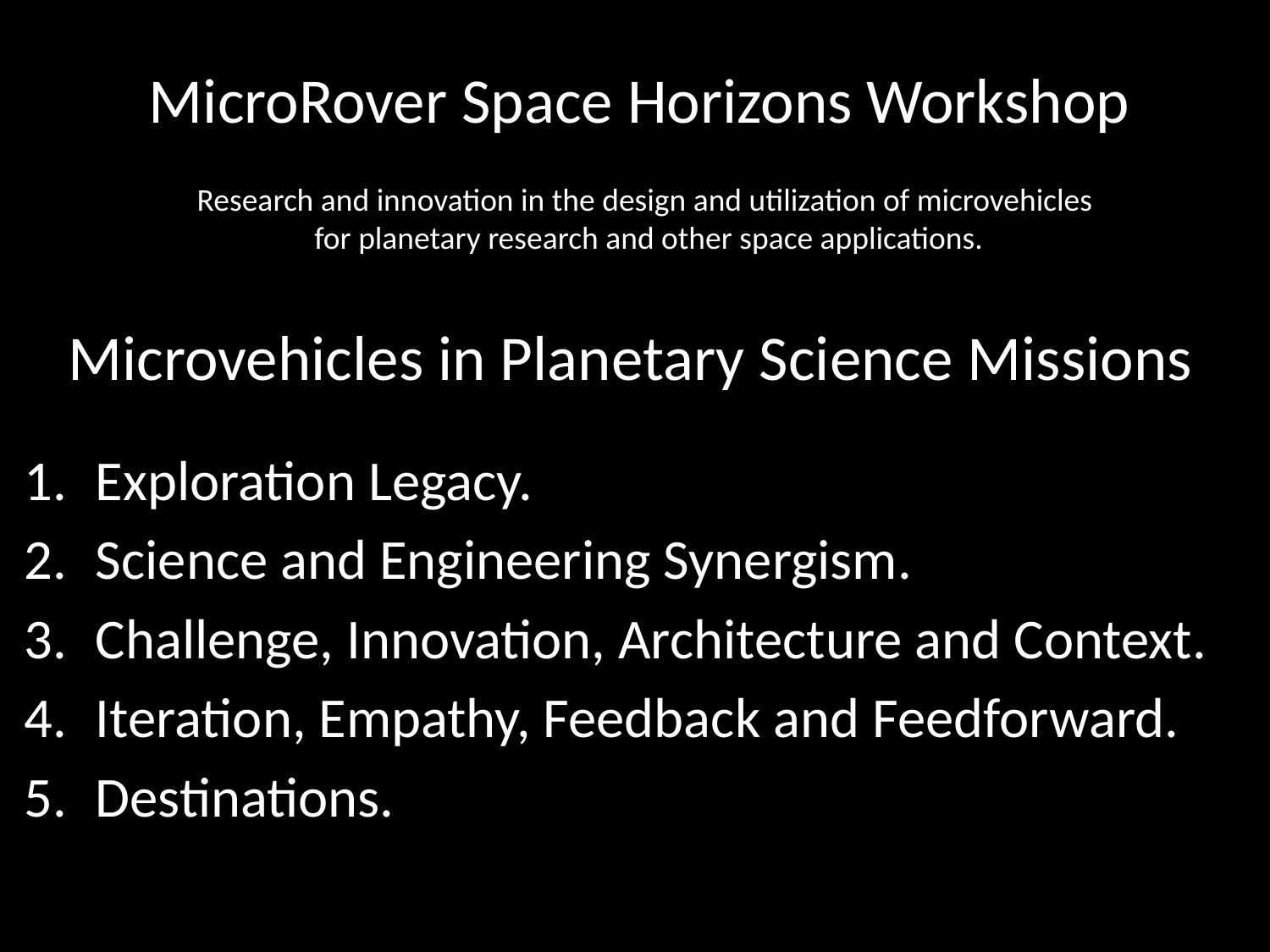

# MicroRover Space Horizons Workshop
Research and innovation in the design and utilization of microvehicles
for planetary research and other space applications.
 Microvehicles in Planetary Science Missions
Exploration Legacy.
Science and Engineering Synergism.
Challenge, Innovation, Architecture and Context.
Iteration, Empathy, Feedback and Feedforward.
Destinations.